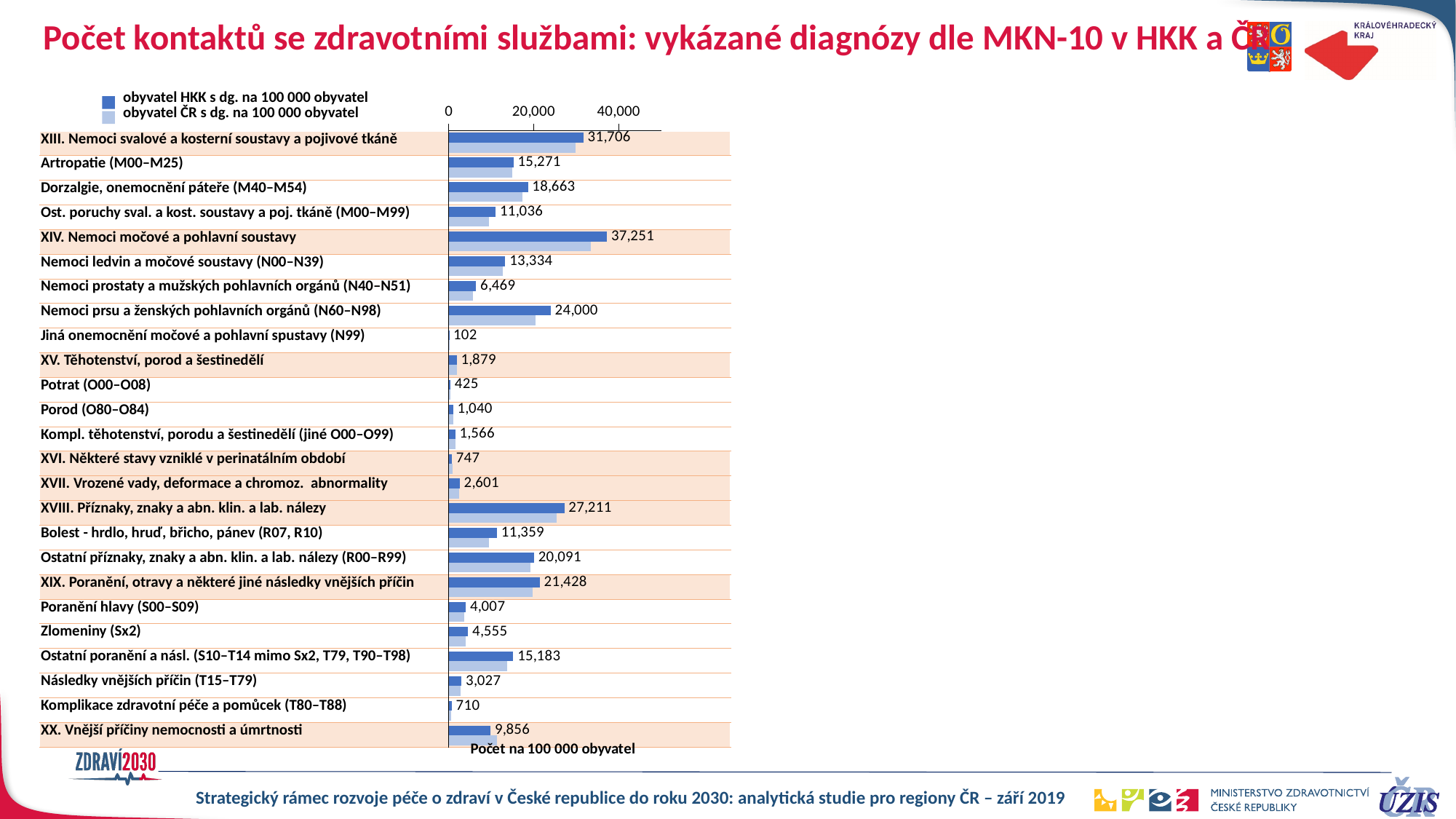

# Počet kontaktů se zdravotními službami: vykázané diagnózy dle MKN-10 v HKK a ČR
|  |  |
| --- | --- |
| XIII. Nemoci svalové a kosterní soustavy a pojivové tkáně |  |
| Artropatie (M00–M25) |  |
| Dorzalgie, onemocnění páteře (M40–M54) |  |
| Ost. poruchy sval. a kost. soustavy a poj. tkáně (M00–M99) |  |
| XIV. Nemoci močové a pohlavní soustavy |  |
| Nemoci ledvin a močové soustavy (N00–N39) |  |
| Nemoci prostaty a mužských pohlavních orgánů (N40–N51) |  |
| Nemoci prsu a ženských pohlavních orgánů (N60–N98) |  |
| Jiná onemocnění močové a pohlavní spustavy (N99) |  |
| XV. Těhotenství, porod a šestinedělí |  |
| Potrat (O00–O08) |  |
| Porod (O80–O84) |  |
| Kompl. těhotenství, porodu a šestinedělí (jiné O00–O99) |  |
| XVI. Některé stavy vzniklé v perinatálním období |  |
| XVII. Vrozené vady, deformace a chromoz. abnormality |  |
| XVIII. Příznaky, znaky a abn. klin. a lab. nálezy |  |
| Bolest - hrdlo, hruď, břicho, pánev (R07, R10) |  |
| Ostatní příznaky, znaky a abn. klin. a lab. nálezy (R00–R99) |  |
| XIX. Poranění, otravy a některé jiné následky vnějších příčin |  |
| Poranění hlavy (S00–S09) |  |
| Zlomeniny (Sx2) |  |
| Ostatní poranění a násl. (S10–T14 mimo Sx2, T79, T90–T98) |  |
| Následky vnějších příčin (T15–T79) |  |
| Komplikace zdravotní péče a pomůcek (T80–T88) |  |
| XX. Vnější příčiny nemocnosti a úmrtnosti |  |

### Chart

| Category | JMK | ČR |
|---|---|---|
| XIII. Nemoci svalové a kosterní soustavy a pojivové tkáně | 31706.23261182423 | 29873.218276399555 |
| Artropatie (M00–M25) | 15271.287301209935 | 15038.150951191572 |
| Dorzalgie, onemocnění páteře (M40–M54) | 18662.62810310315 | 17284.944318203157 |
| Ostatní poruchy svalové a kosterní soustavy a pojivové tkáně (jiné M00–M99) | 11036.058516826037 | 9521.352513662228 |
| XIV. Nemoci močové a pohlavní soustavy | 37250.84887871787 | 33442.599861030256 |
| Nemoci ledvin a močové soustavy (N00–N39) | 13333.793085925943 | 12810.644331348944 |
| Nemoci prostaty a mužských pohlavních orgánů (N40–N51) | 6469.444903188808 | 5709.684688914346 |
| Nemoci prsu a ženských pohlavních orgánů (N60–N98) | 24000.355703321653 | 20521.20227609908 |
| Jiná onemocnění močové a pohlavní spustavy (N99) | 102.35544561822508 | 138.50964337358448 |
| XV. Těhotenství, porod a šestinedělí | 1879.2387222991501 | 1895.256248943642 |
| Potrat (O00–O08) | 424.84769183025696 | 408.56166312982407 |
| Porod (O80–O84) | 1039.887771972393 | 1061.7758079963944 |
| Komplikace těhotenství, porodu a šestinedělí (jiné O00–O99) | 1565.820540414975 | 1581.409979530132 |
| XVI. Některé stavy vzniklé v perinatálním období | 746.9769754691745 | 871.4717647279762 |
| XVII. Vrozené vady, deformace a chromozomální abnormality | 2601.352761509997 | 2381.2747657233 |
| XVIII. Příznaky, znaky a abnormální klinické a laboratorní nálezy nezařazené jinde | 27211.122625090513 | 25355.55597288212 |
| Bolest - hrdlo, hruď, břicho, pánev (R07, R10) | 11358.732244324627 | 9471.971304625438 |
| Ostatní příznaky, znaky a abnormální klinické a laboratorní nálezy (jiné R00–R99) | 20090.704347021256 | 19174.453980356437 |
| XIX. Poranění, otravy a některé jiné následky vnějších příčin | 21428.402910233912 | 19731.487915266014 |
| Poranění hlavy (S00–S09) | 4006.9253258950203 | 3655.852692069335 |
| Zlomeniny (Sx2) | 4554.817330011016 | 3928.9470224792954 |
| Ostatní poranění a následky (S10–T14 mimo Sx2, T79, T90–T98) | 15182.542952083497 | 13788.427951698623 |
| Následky vnějších příčin (T15–T79) | 3026.5634159133683 | 2762.01431012789 |
| Komplikace zdravotní péče a pomůcek (T80–T88) | 710.3177555846329 | 637.8617438825142 |
| obyvatel HKK s dg. na 100 000 obyvatel |
| --- |
| obyvatel ČR s dg. na 100 000 obyvatel |